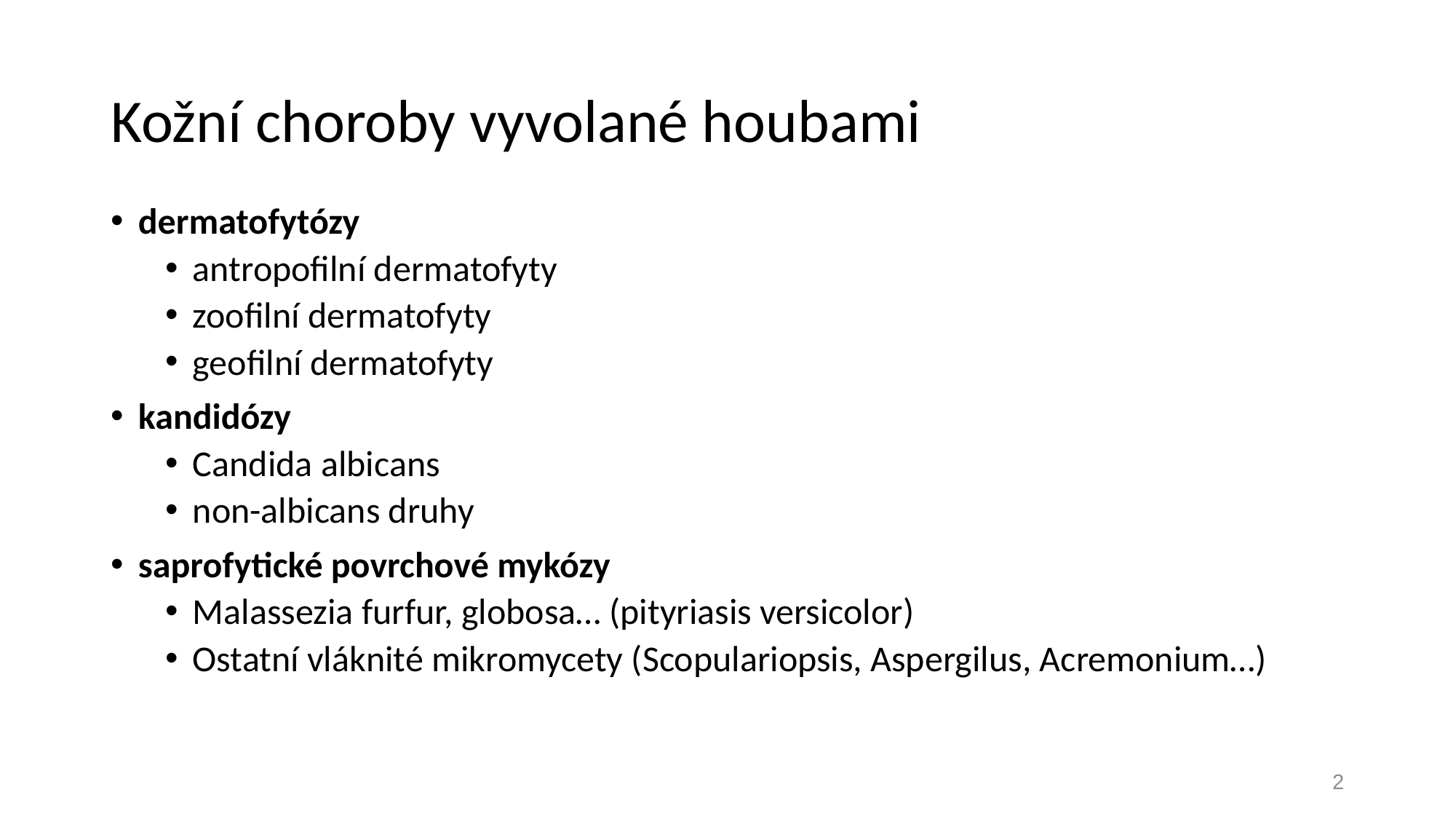

# Kožní choroby vyvolané houbami
dermatofytózy
antropofilní dermatofyty
zoofilní dermatofyty
geofilní dermatofyty
kandidózy
Candida albicans
non-albicans druhy
saprofytické povrchové mykózy
Malassezia furfur, globosa… (pityriasis versicolor)
Ostatní vláknité mikromycety (Scopulariopsis, Aspergilus, Acremonium…)
2